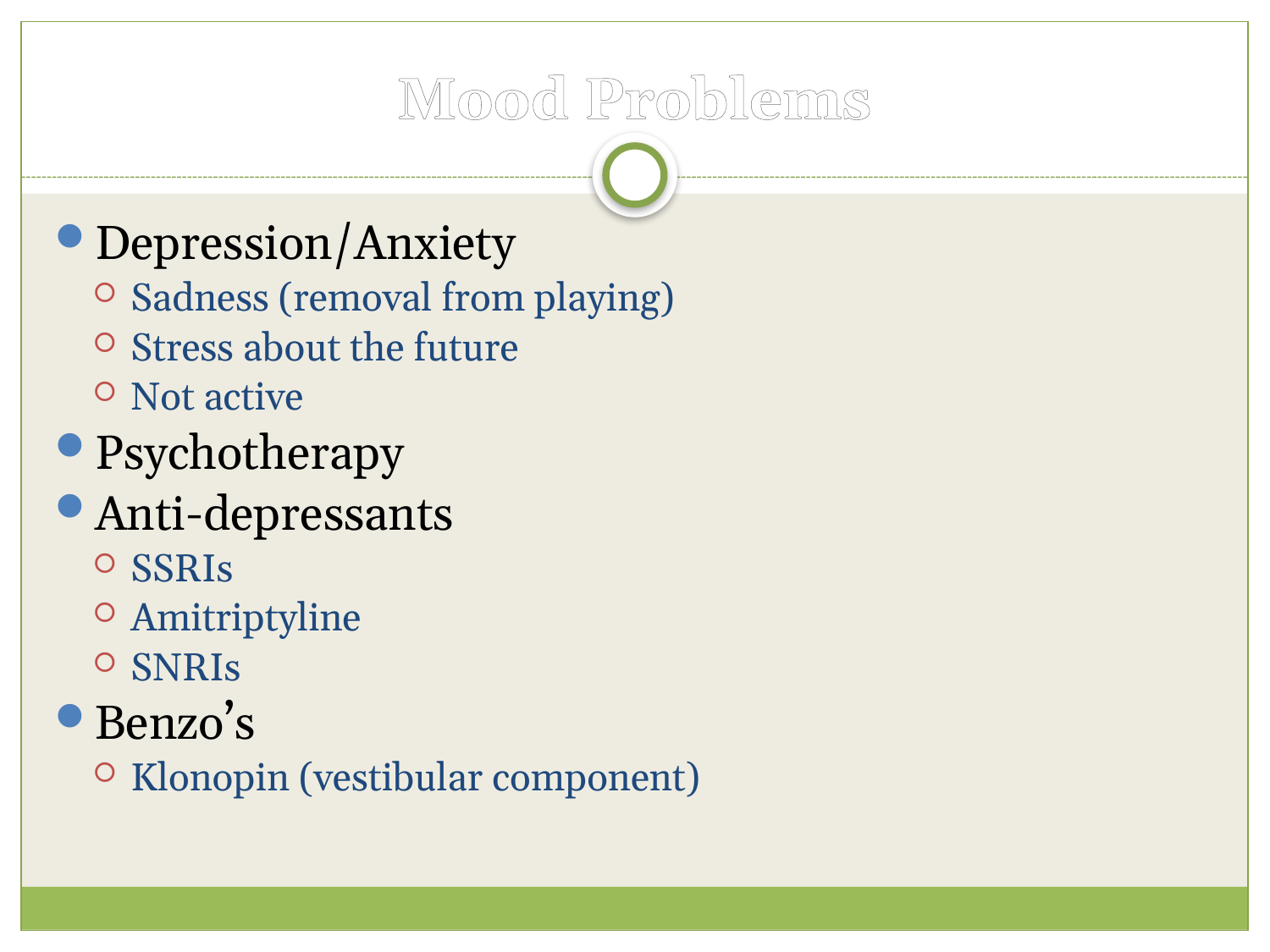

# Mood Problems
Depression/Anxiety
Sadness (removal from playing)
Stress about the future
Not active
Psychotherapy
Anti-depressants
SSRIs
Amitriptyline
SNRIs
Benzo’s
Klonopin (vestibular component)